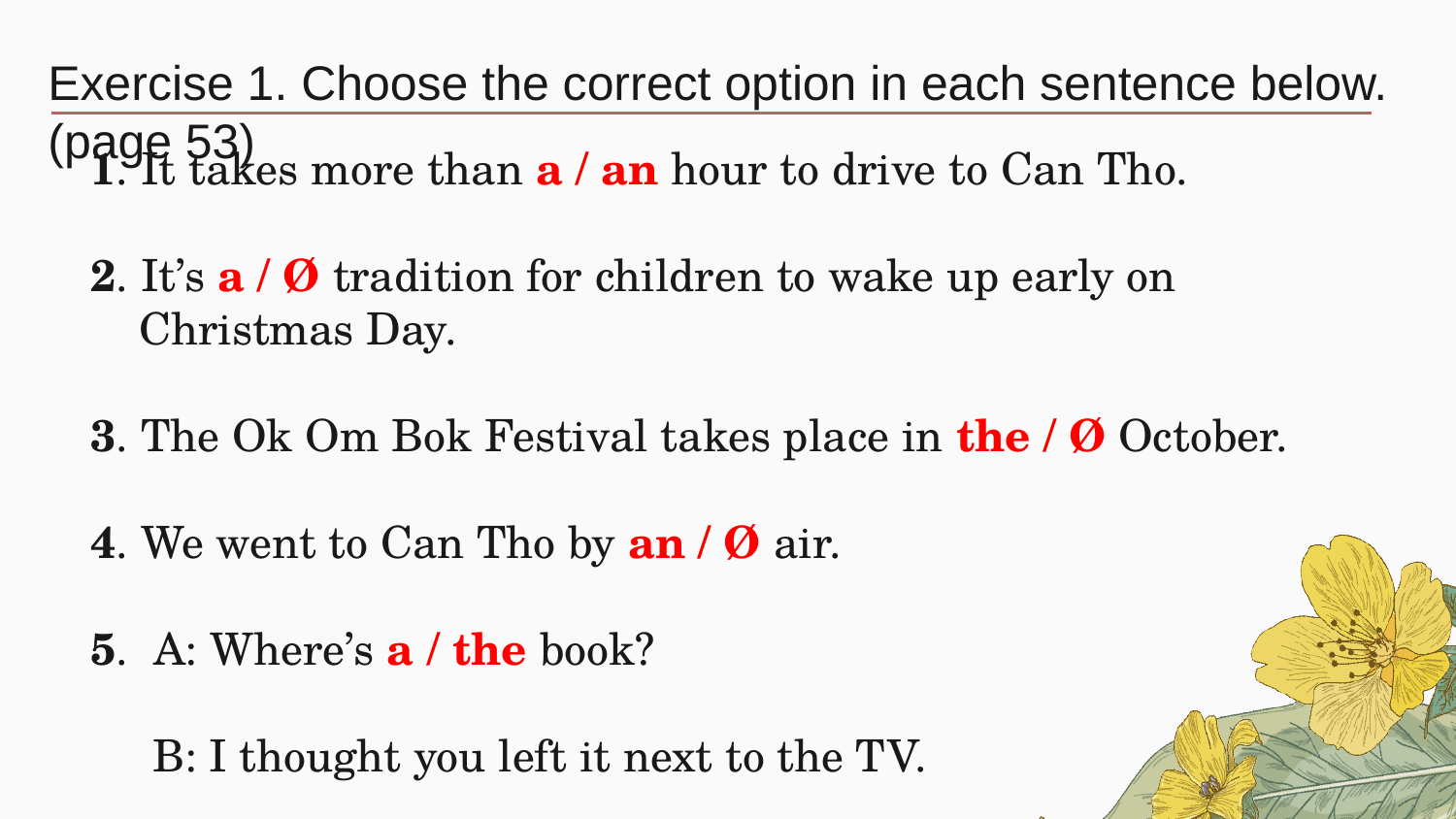

# Exercise 1. Choose the correct option in each sentence below. (page 53)
1. It takes more than a / an hour to drive to Can Tho.

2. It’s a / Ø tradition for children to wake up early on Christmas Day.

3. The Ok Om Bok Festival takes place in the / Ø October.

4. We went to Can Tho by an / Ø air.

5.  A: Where’s a / the book?

     B: I thought you left it next to the TV.